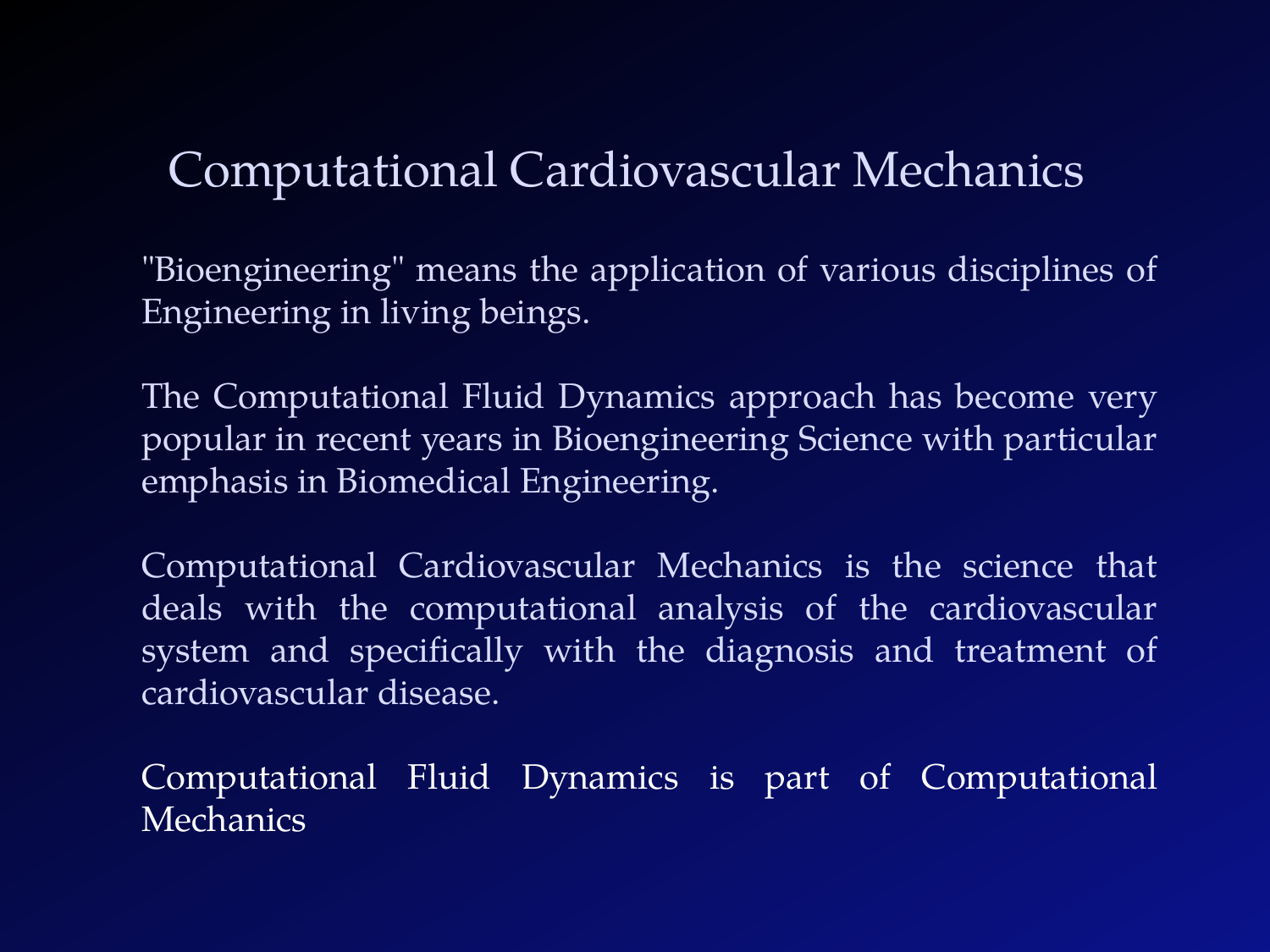

"Bioengineering" means the application of various disciplines of Engineering in living beings.

The Computational Fluid Dynamics approach has become very popular in recent years in Bioengineering Science with particular emphasis in Biomedical Engineering.

Computational Cardiovascular Mechanics is the science that deals with the computational analysis of the cardiovascular system and specifically with the diagnosis and treatment of cardiovascular disease.

Computational Fluid Dynamics is part of Computational Mechanics
         Computational Cardiovascular Mechanics